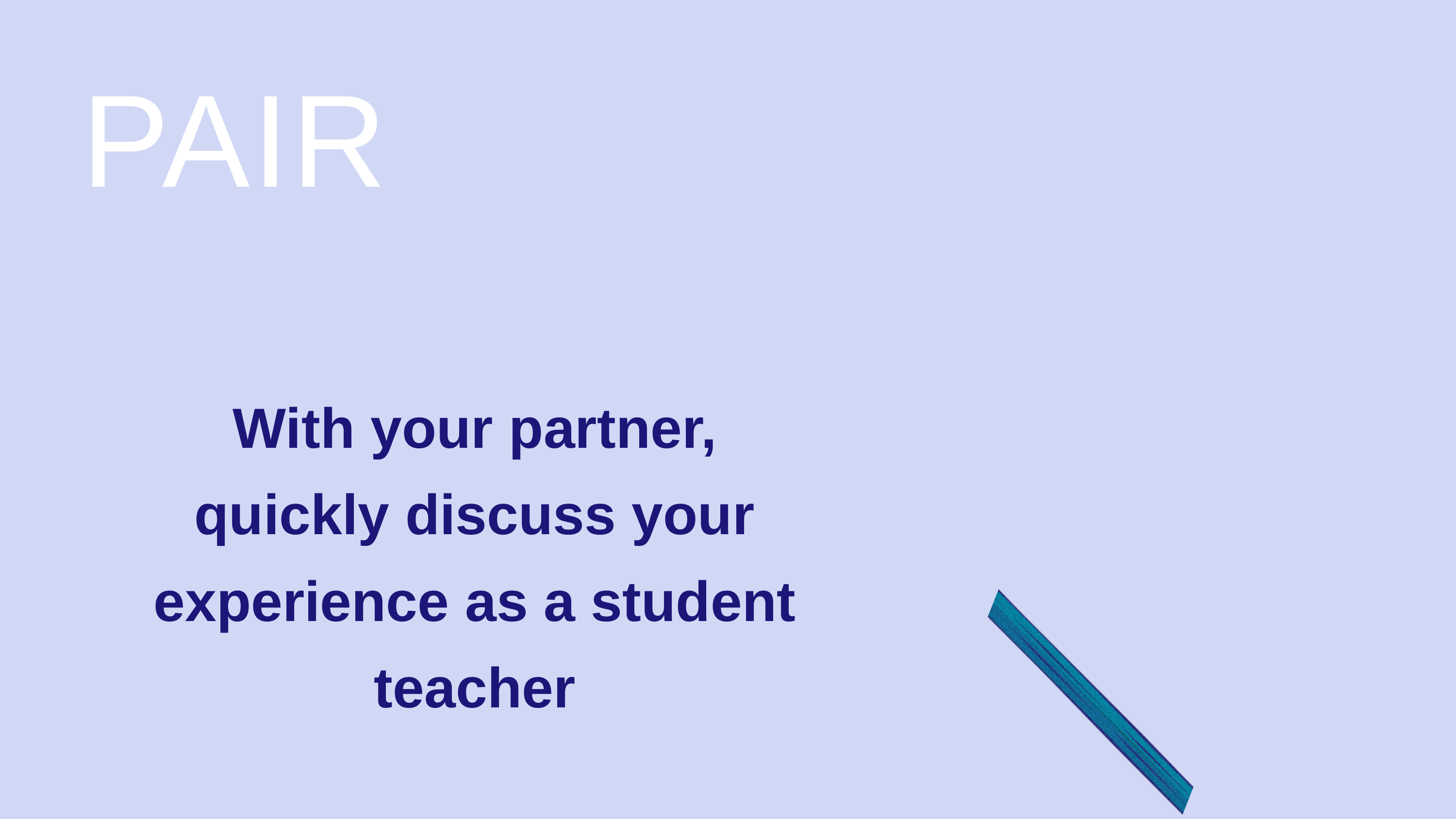

PAIR

With your partner, quickly discuss your experience as a student teacher